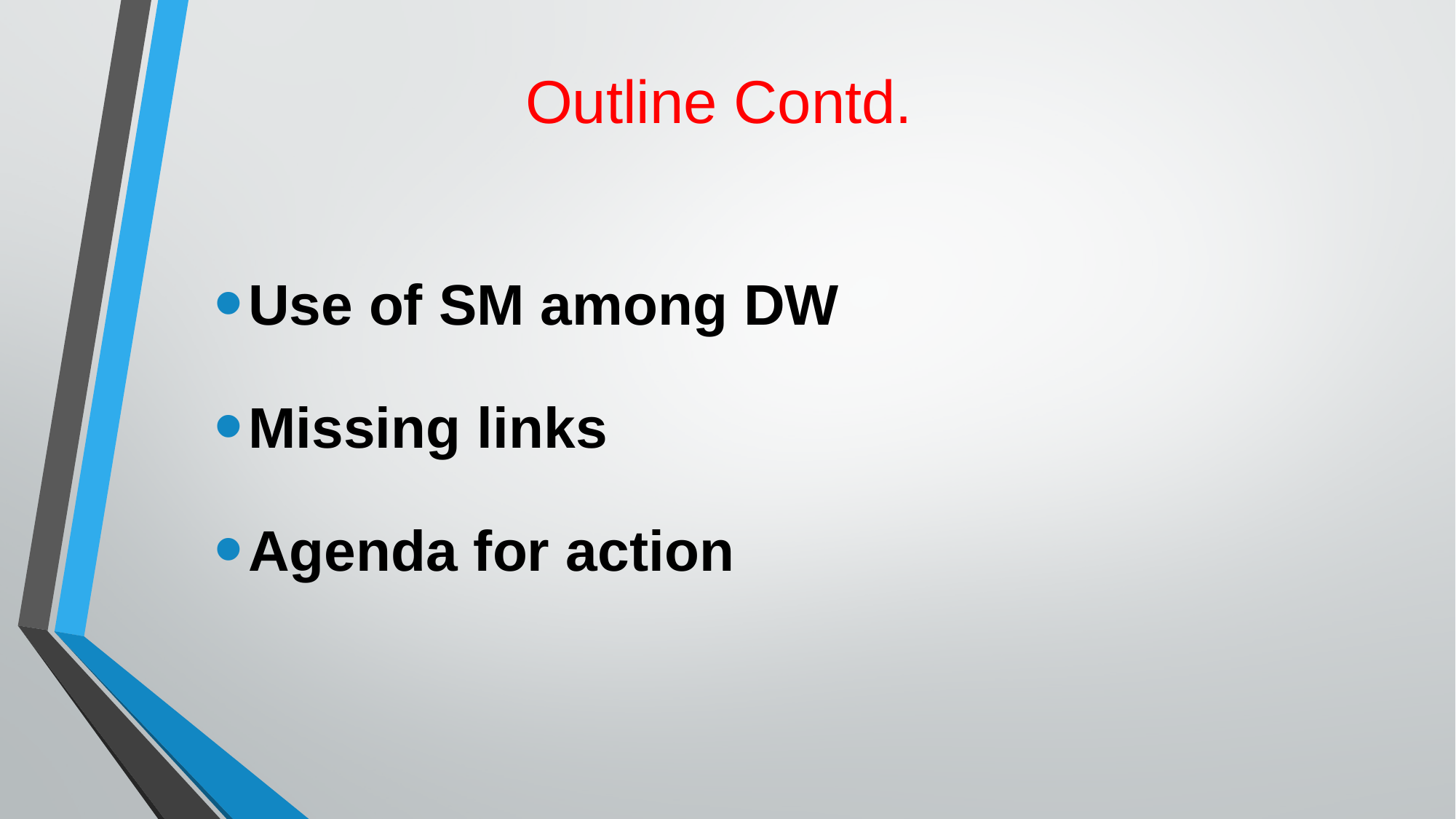

# Outline Contd.

Use of SM among DW
Missing links
Agenda for action